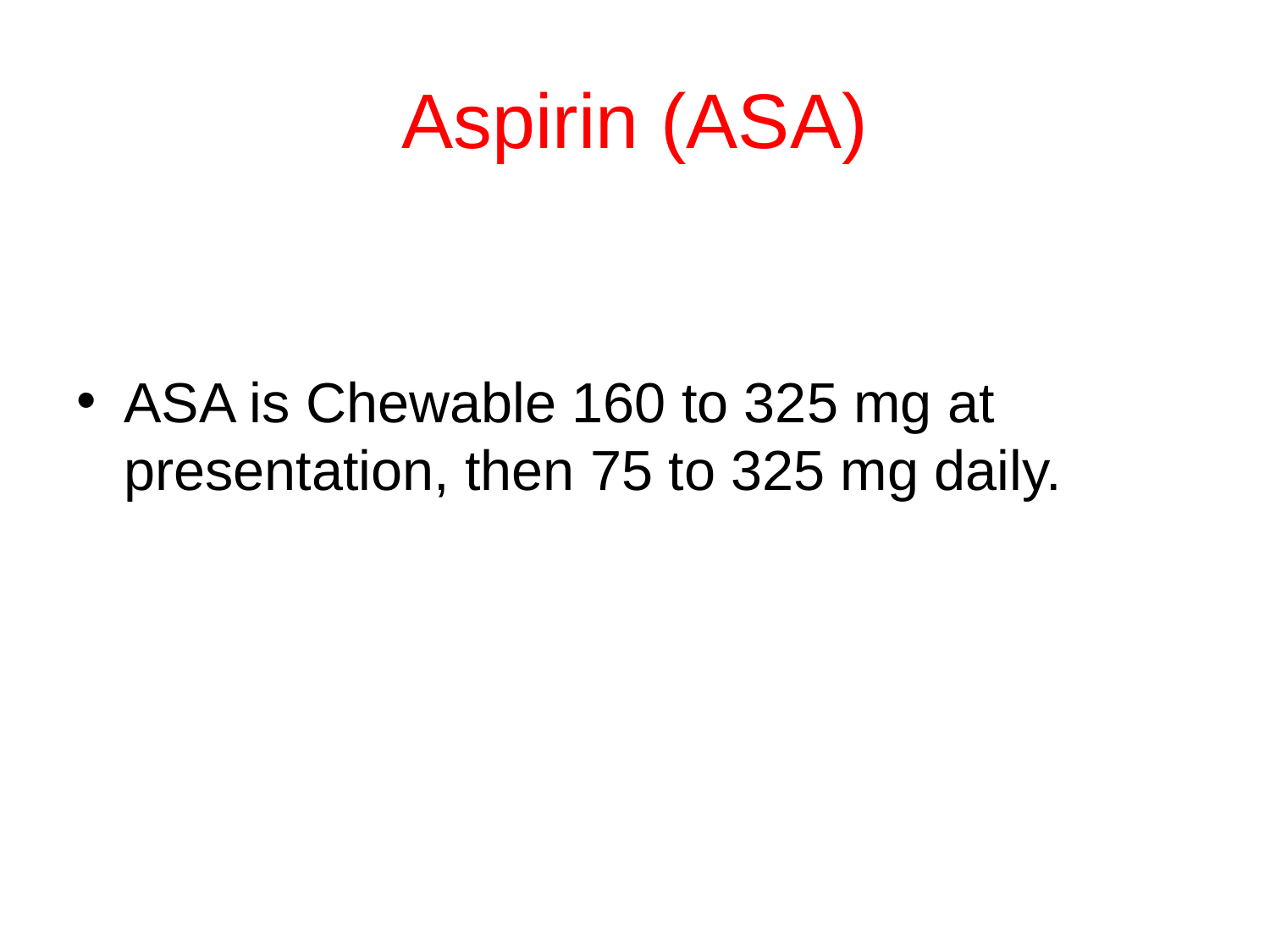

# Aspirin (ASA)
ASA is Chewable 160 to 325 mg at presentation, then 75 to 325 mg daily.